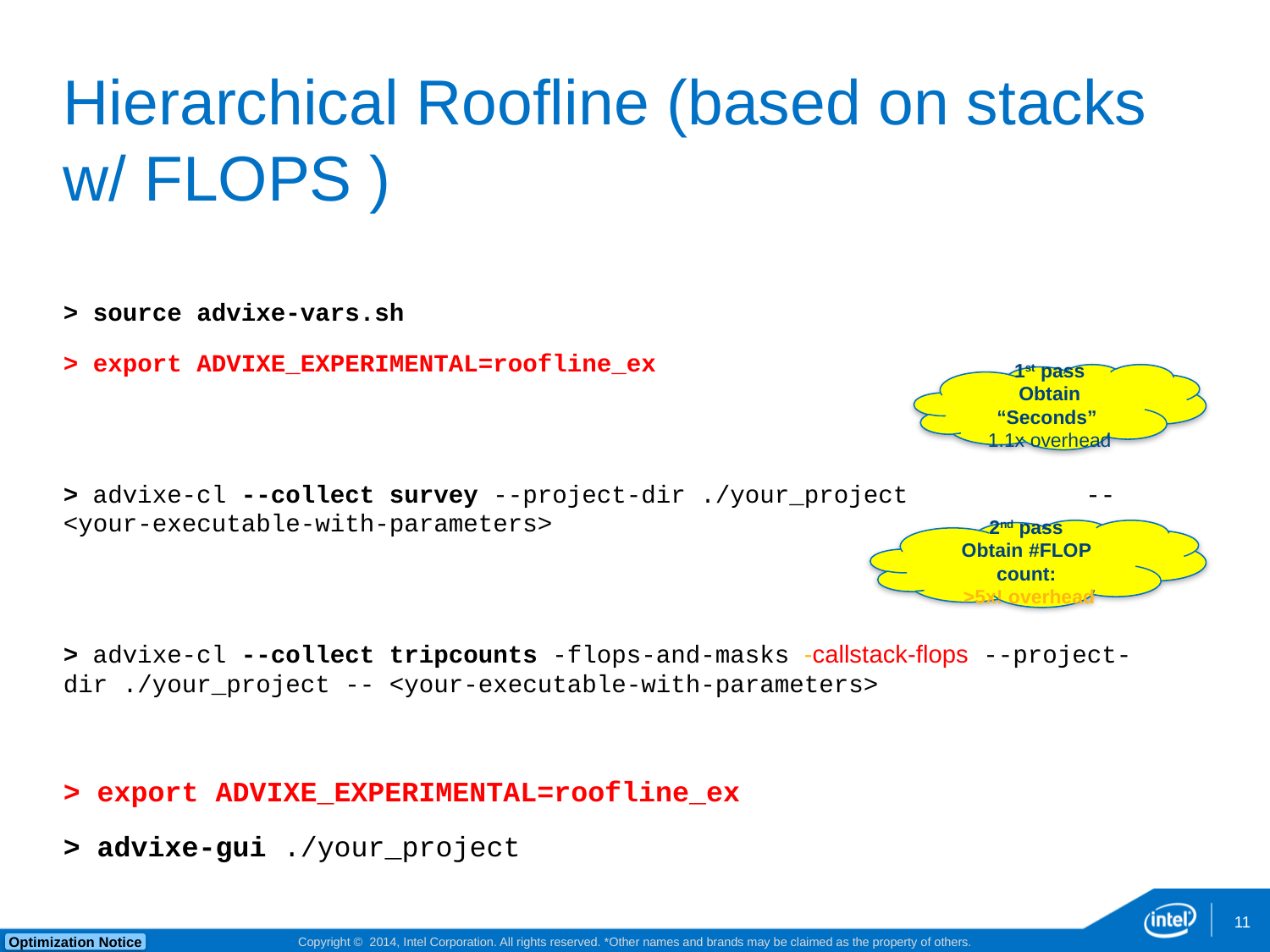

# Hierarchical Roofline (based on stacks w/ FLOPS )
> source advixe-vars.sh
> export ADVIXE_EXPERIMENTAL=roofline_ex

> advixe-cl --collect survey --project-dir ./your_project            -- <your-executable-with-parameters>

> advixe-cl --collect tripcounts -flops-and-masks -callstack-flops --project-dir ./your_project -- <your-executable-with-parameters>

> export ADVIXE_EXPERIMENTAL=roofline_ex
> advixe-gui ./your_project

1st pass
Obtain “Seconds”
1.1x overhead
2nd pass
Obtain #FLOP count:
 >5x! overhead
11